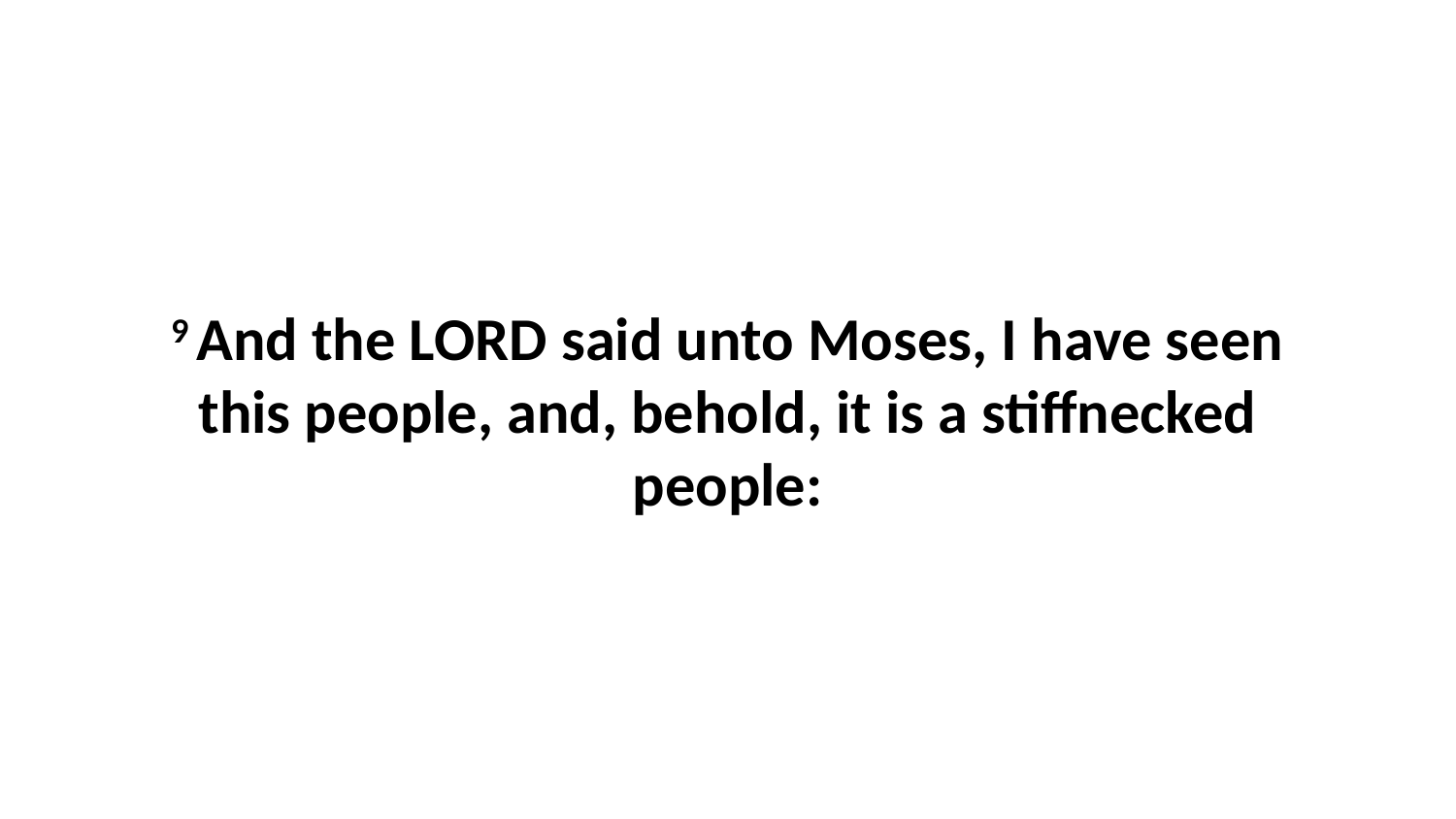

9 And the LORD said unto Moses, I have seen this people, and, behold, it is a stiffnecked people: